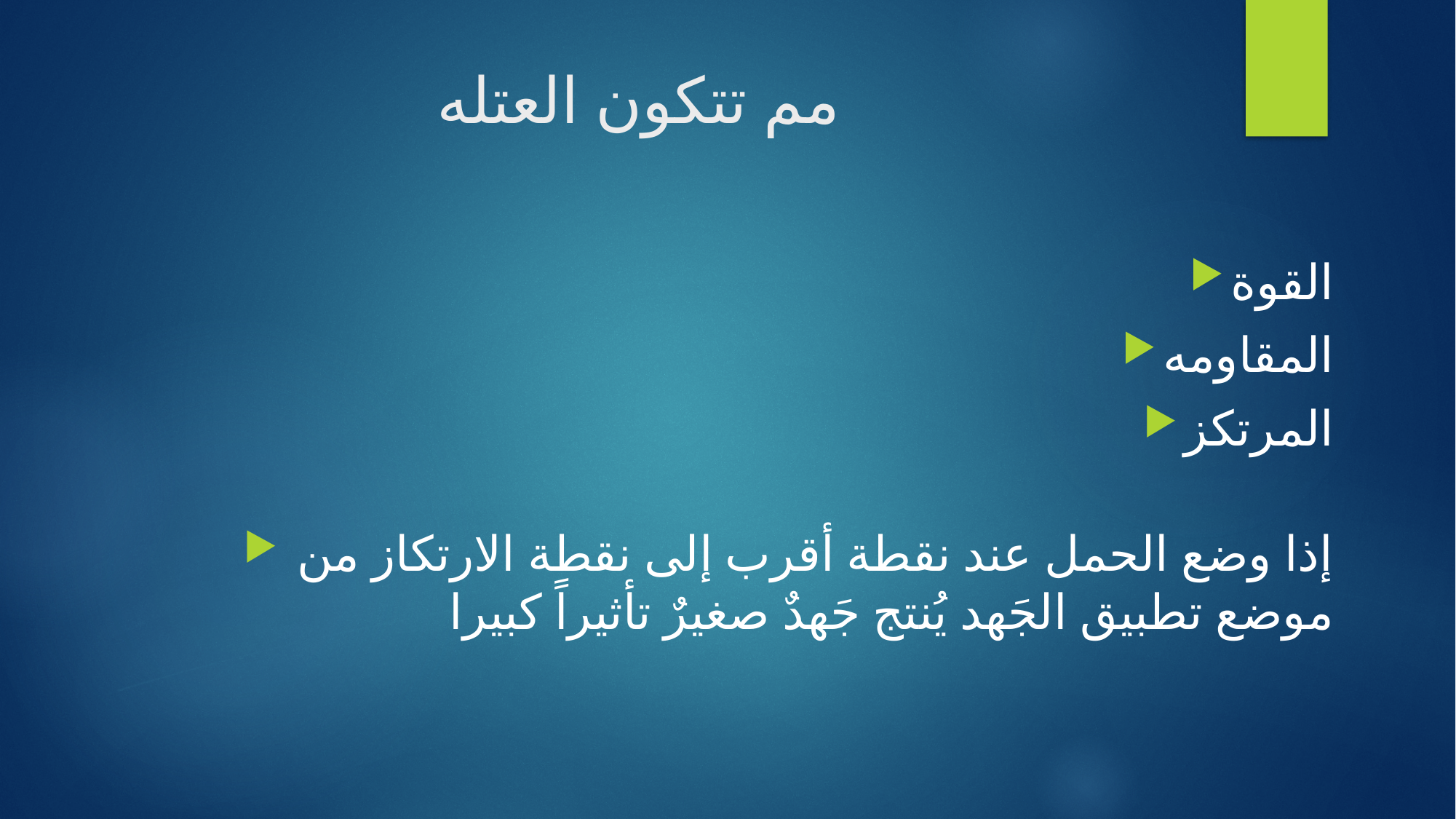

# مم تتكون العتله
القوة
المقاومه
المرتكز

 إذا وضع الحمل عند نقطة أقرب إلى نقطة الارتكاز من موضع تطبيق الجَهد يُنتج جَهدٌ صغيرٌ تأثيراً كبيرا